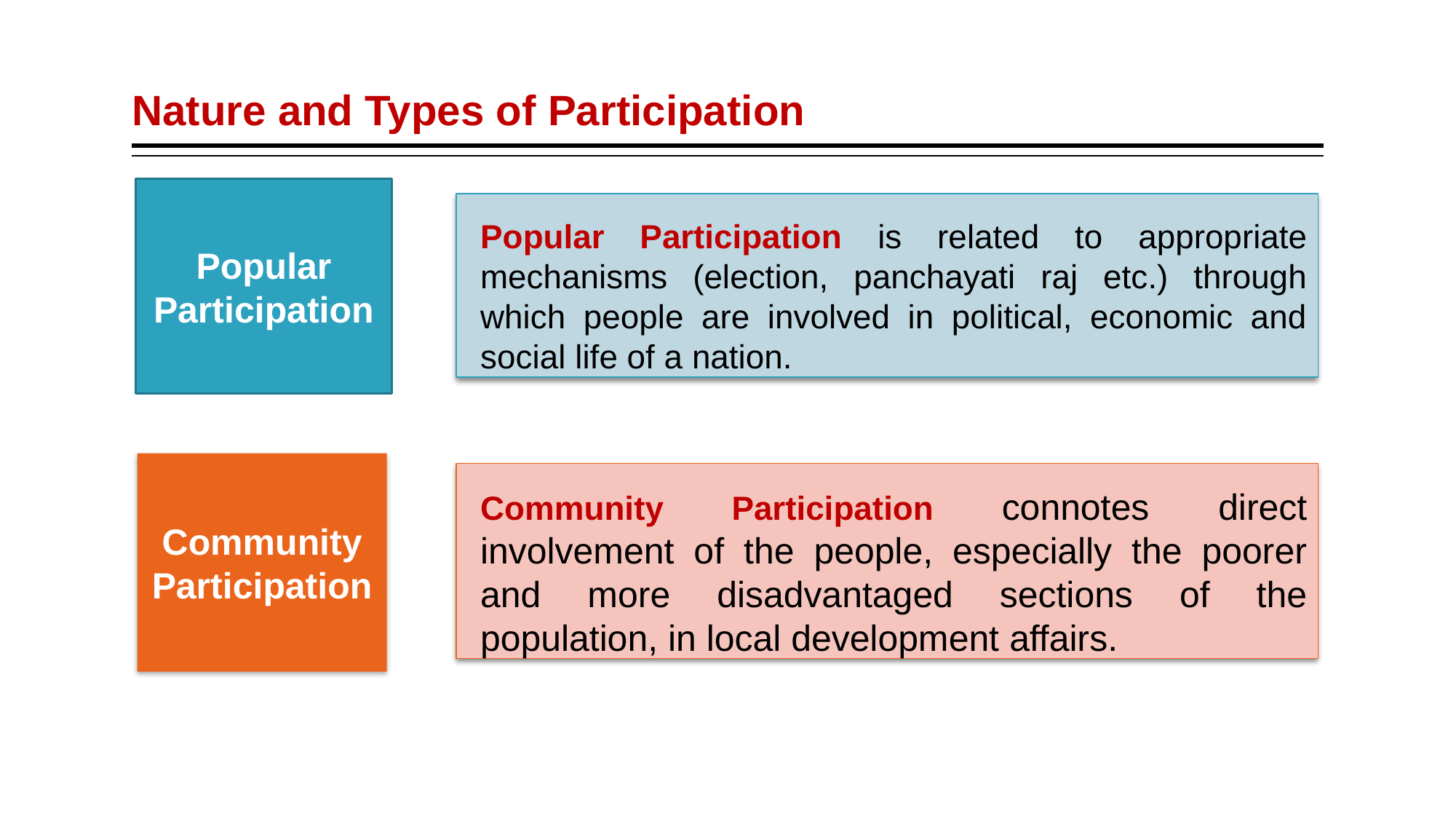

# Nature and Types of Participation
Popular Participation

Popular Participation is related to appropriate mechanisms (election, panchayati raj etc.) through which people are involved in political, economic and social life of a nation.

Community Participation

Community Participation connotes direct involvement of the people, especially the poorer and more disadvantaged sections of the population, in local development affairs.